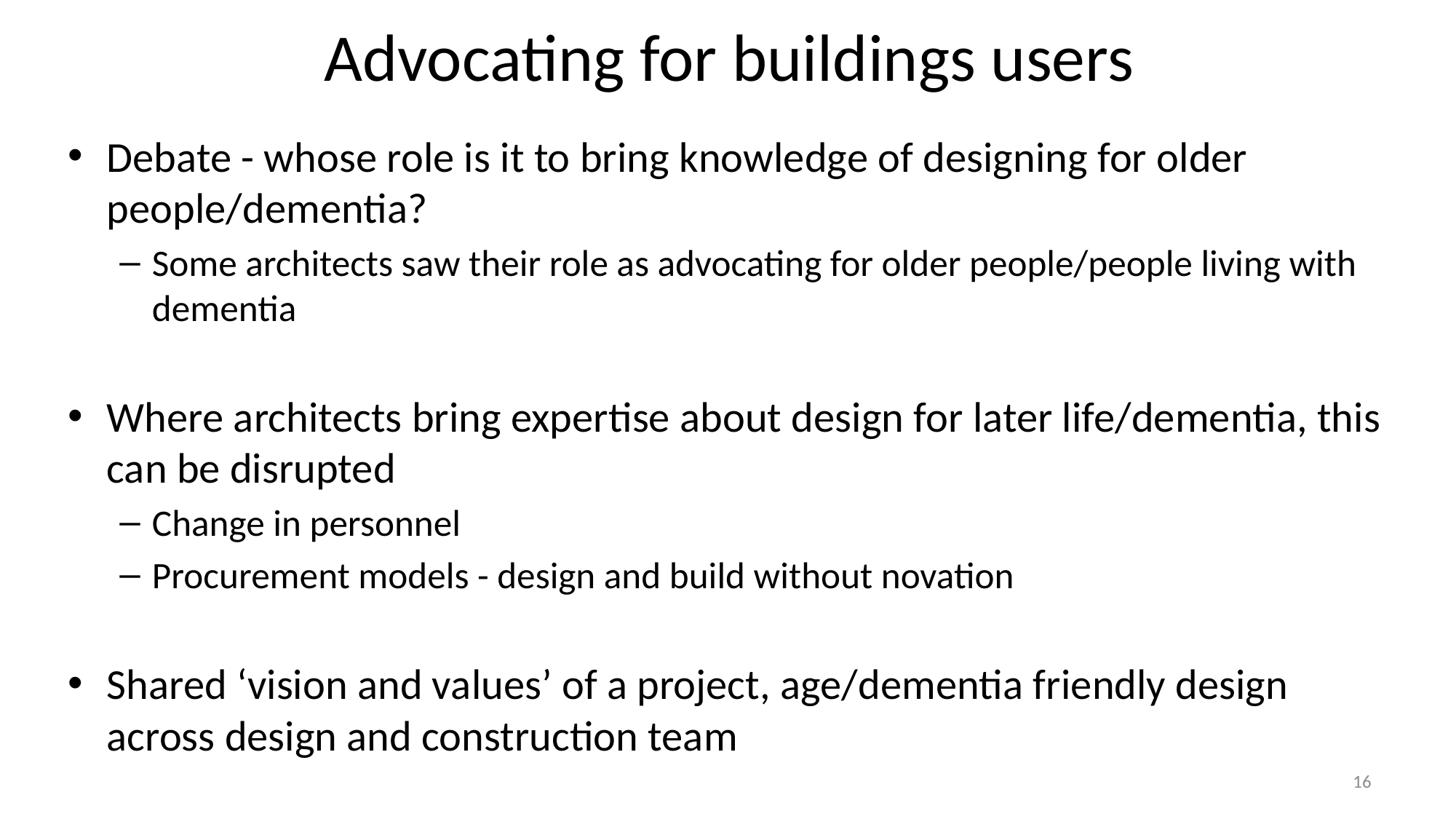

# Advocating for buildings users
Debate - whose role is it to bring knowledge of designing for older people/dementia?
Some architects saw their role as advocating for older people/people living with dementia

Where architects bring expertise about design for later life/dementia, this can be disrupted
Change in personnel
Procurement models - design and build without novation

Shared ‘vision and values’ of a project, age/dementia friendly design across design and construction team

16